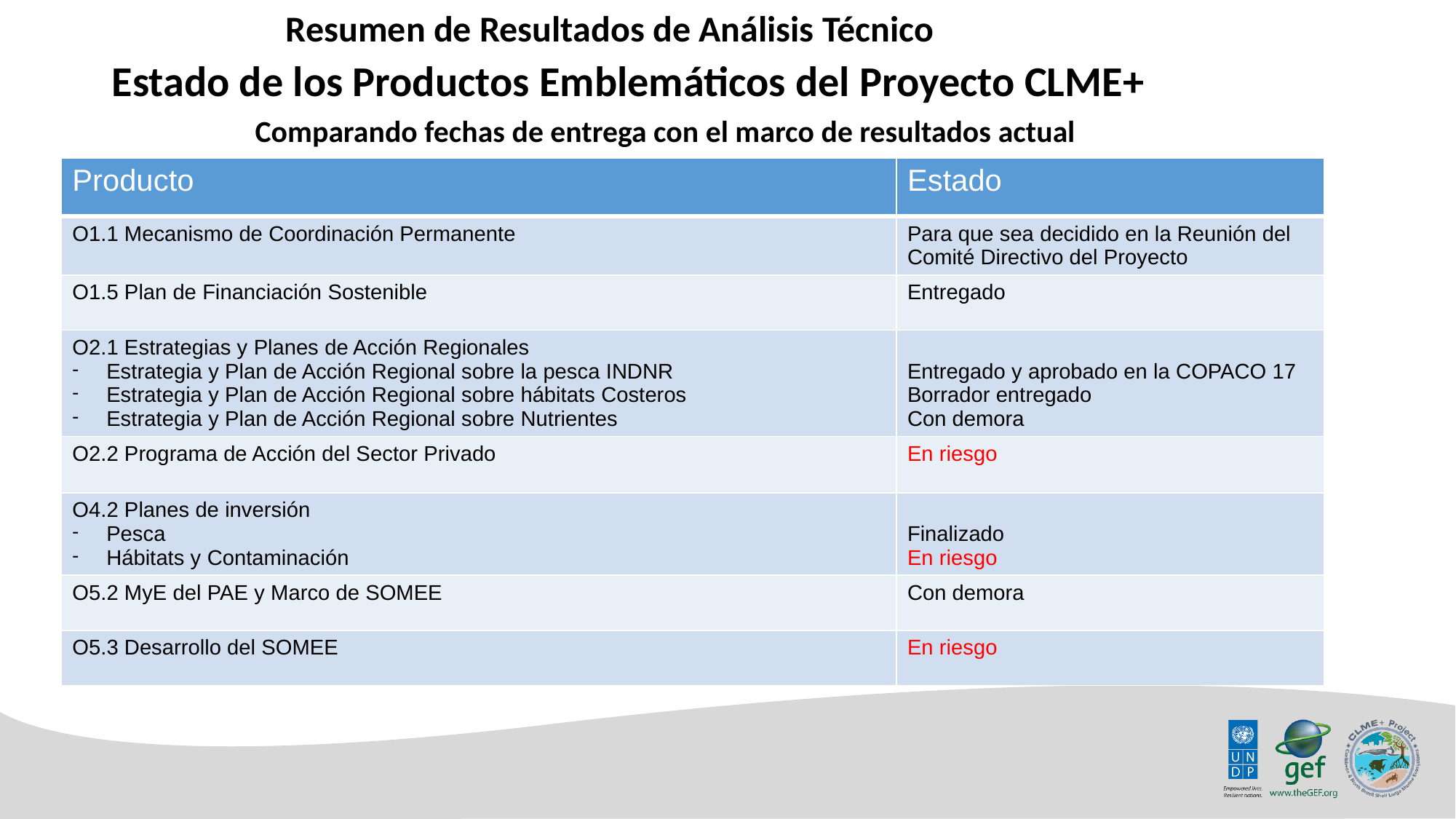

Resumen de Resultados de Análisis Técnico
Estado de los Productos Emblemáticos del Proyecto CLME+
Comparando fechas de entrega con el marco de resultados actual
| Producto | Estado |
| --- | --- |
| O1.1 Mecanismo de Coordinación Permanente | Para que sea decidido en la Reunión del Comité Directivo del Proyecto |
| O1.5 Plan de Financiación Sostenible | Entregado |
| O2.1 Estrategias y Planes de Acción Regionales Estrategia y Plan de Acción Regional sobre la pesca INDNR Estrategia y Plan de Acción Regional sobre hábitats Costeros Estrategia y Plan de Acción Regional sobre Nutrientes | Entregado y aprobado en la COPACO 17 Borrador entregado Con demora |
| O2.2 Programa de Acción del Sector Privado | En riesgo |
| O4.2 Planes de inversión Pesca Hábitats y Contaminación | Finalizado En riesgo |
| O5.2 MyE del PAE y Marco de SOMEE | Con demora |
| O5.3 Desarrollo del SOMEE | En riesgo |